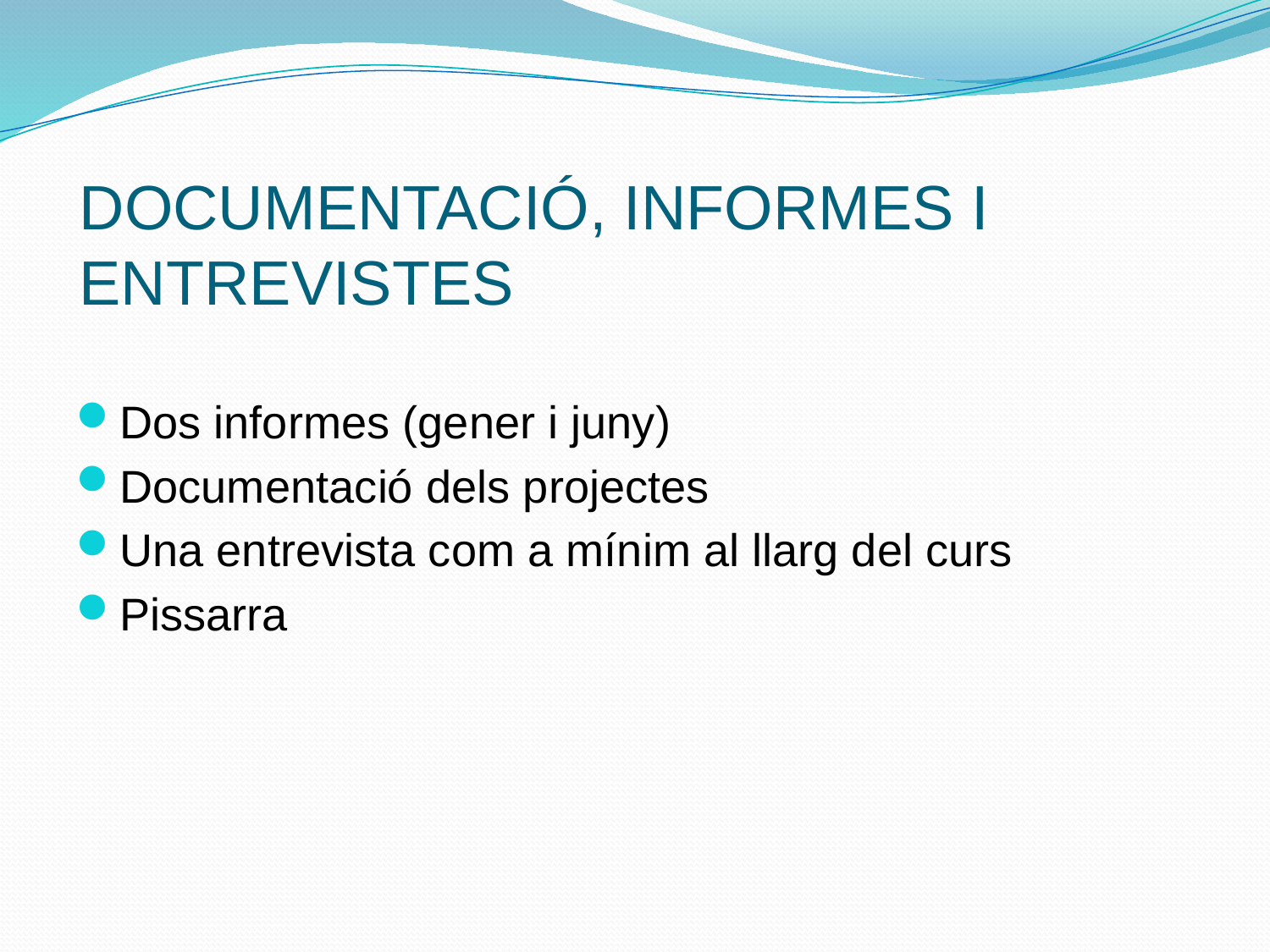

# DOCUMENTACIÓ, INFORMES I ENTREVISTES
Dos informes (gener i juny)
Documentació dels projectes
Una entrevista com a mínim al llarg del curs
Pissarra